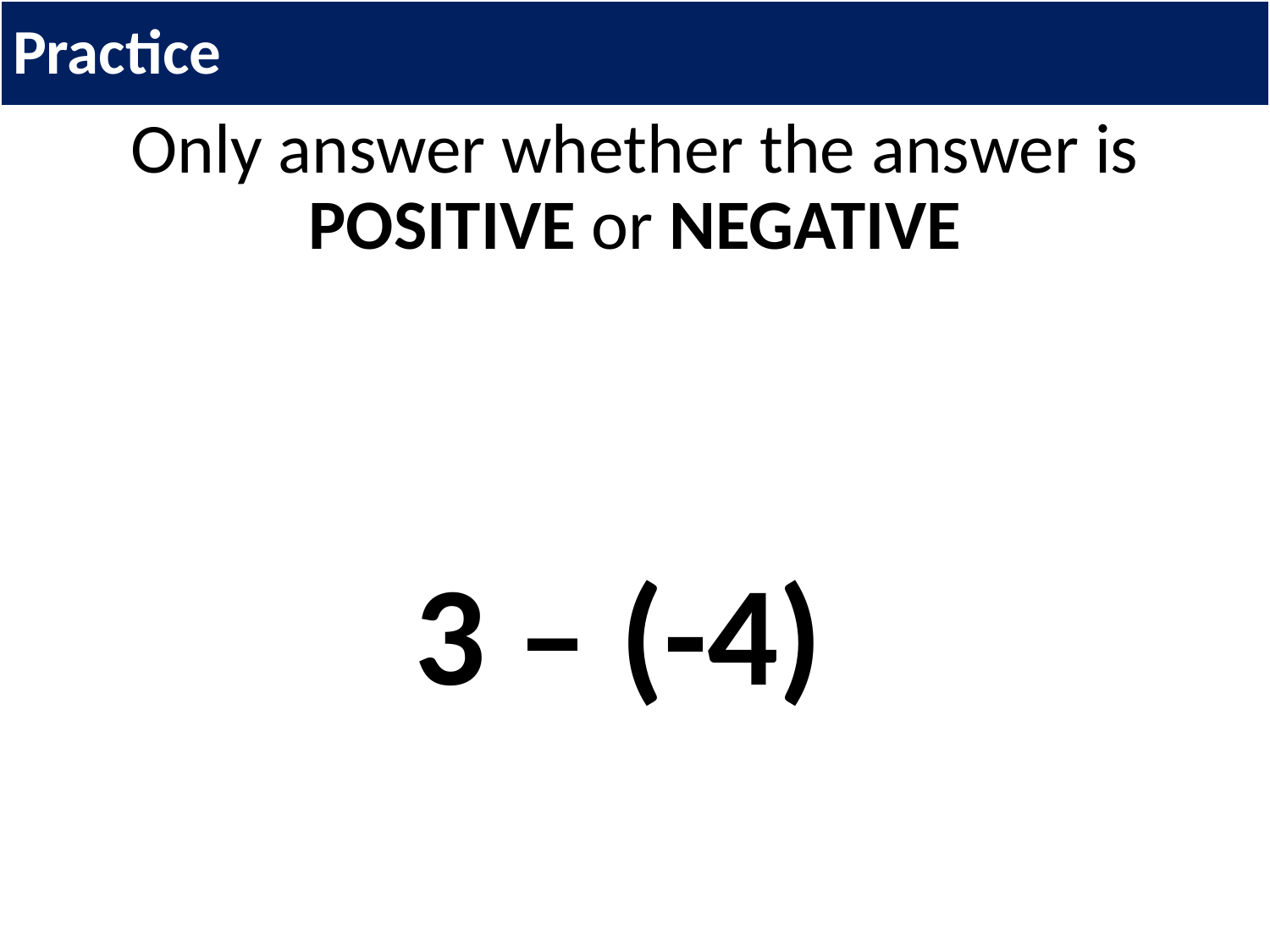

# Practice
Only answer whether the answer is POSITIVE or NEGATIVE

3 – (-4)